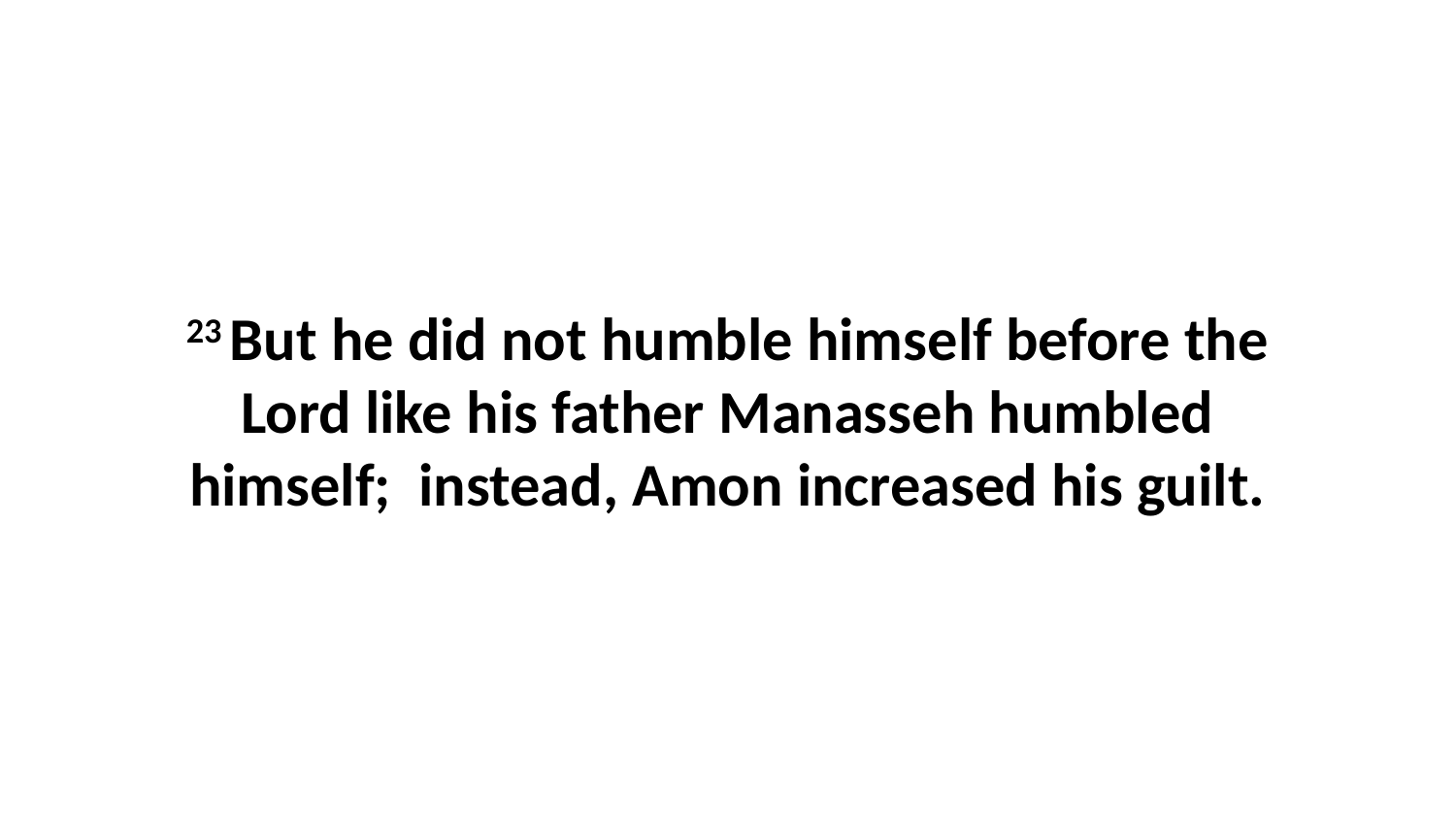

23 But he did not humble himself before the Lord like his father Manasseh humbled himself;  instead, Amon increased his guilt.